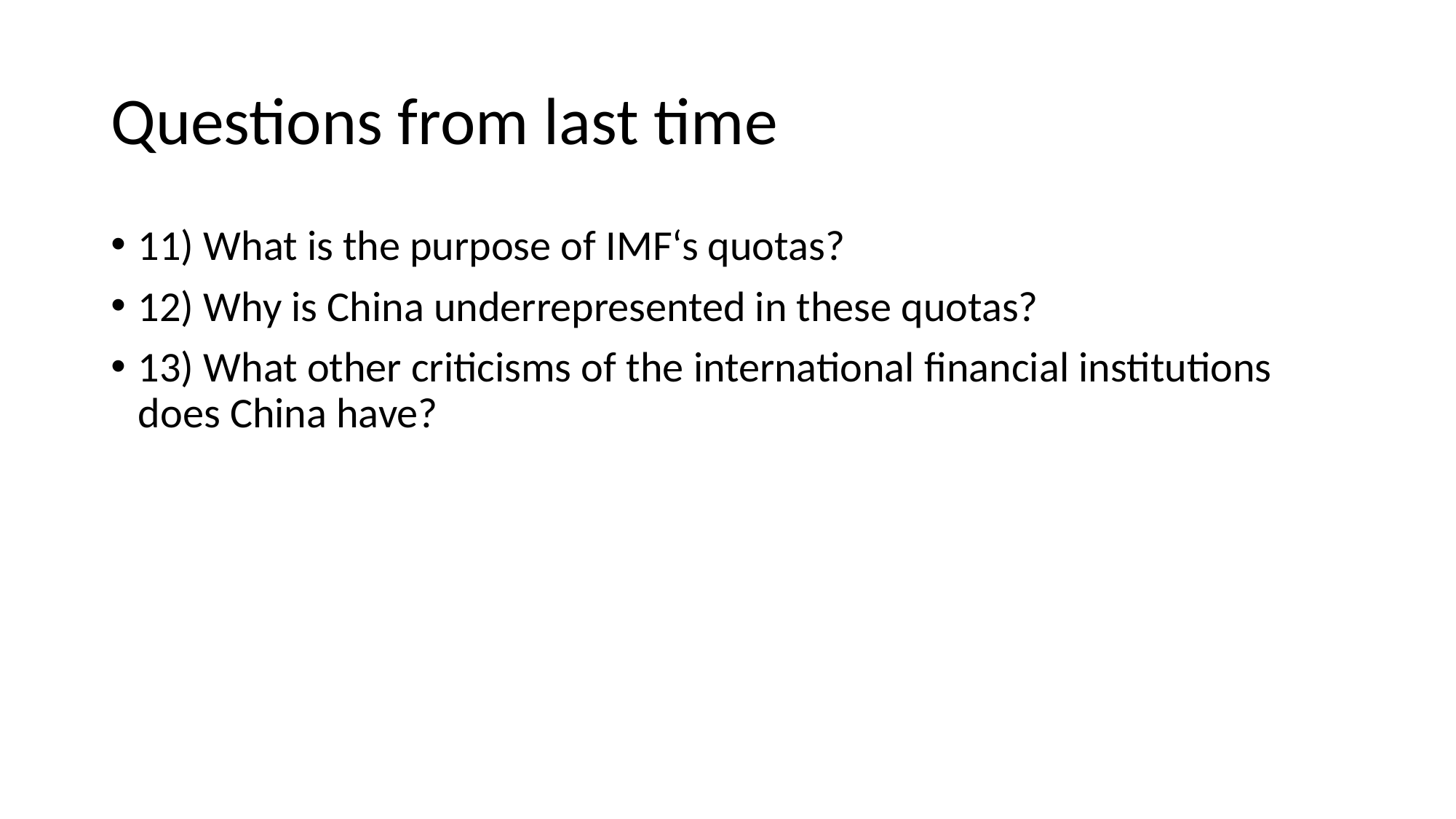

# Questions from last time
11) What is the purpose of IMF‘s quotas?
12) Why is China underrepresented in these quotas?
13) What other criticisms of the international financial institutions does China have?